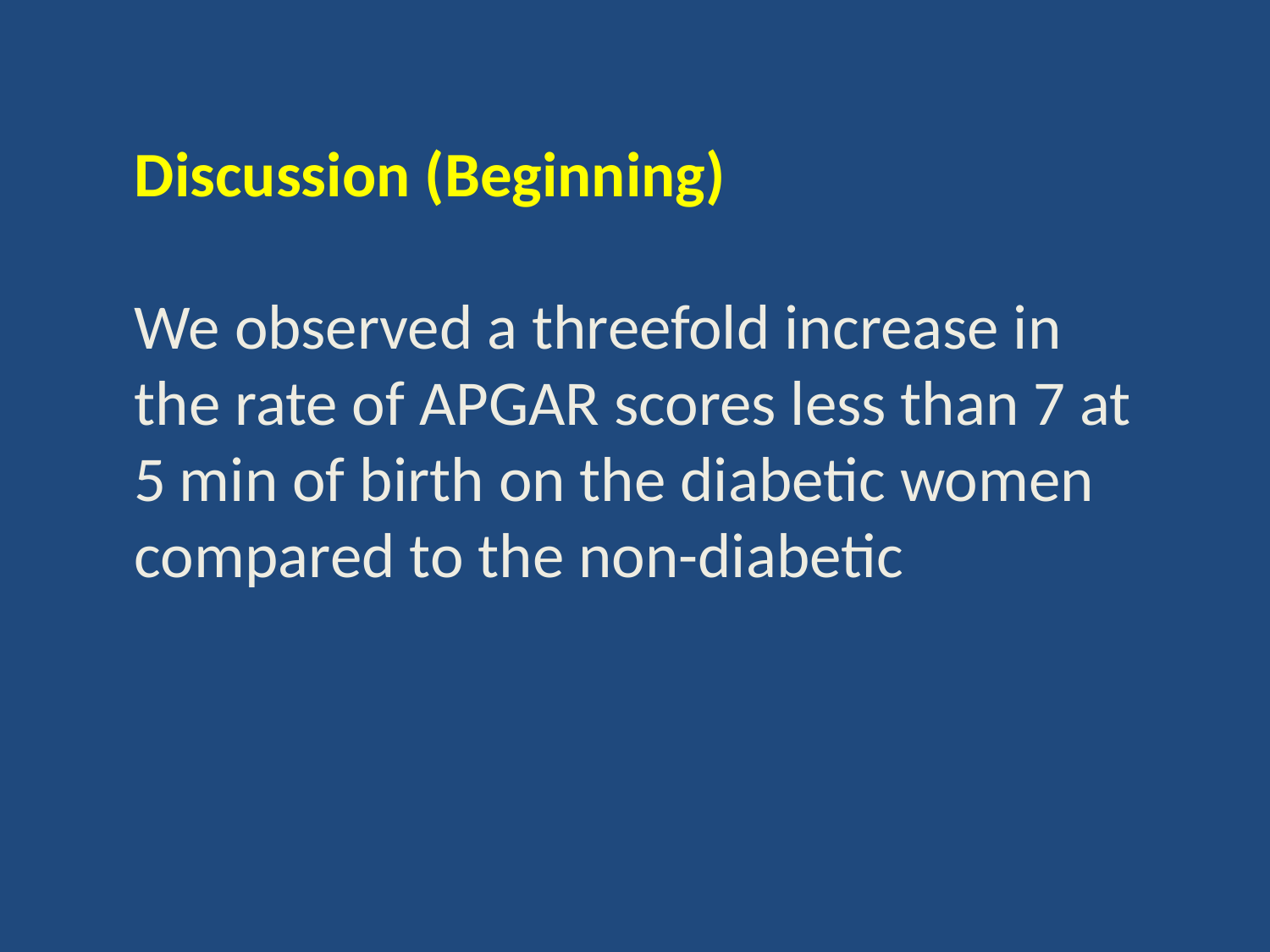

Discussion (Beginning)

We observed a threefold increase in the rate of APGAR scores less than 7 at 5 min of birth on the diabetic women compared to the non-diabetic